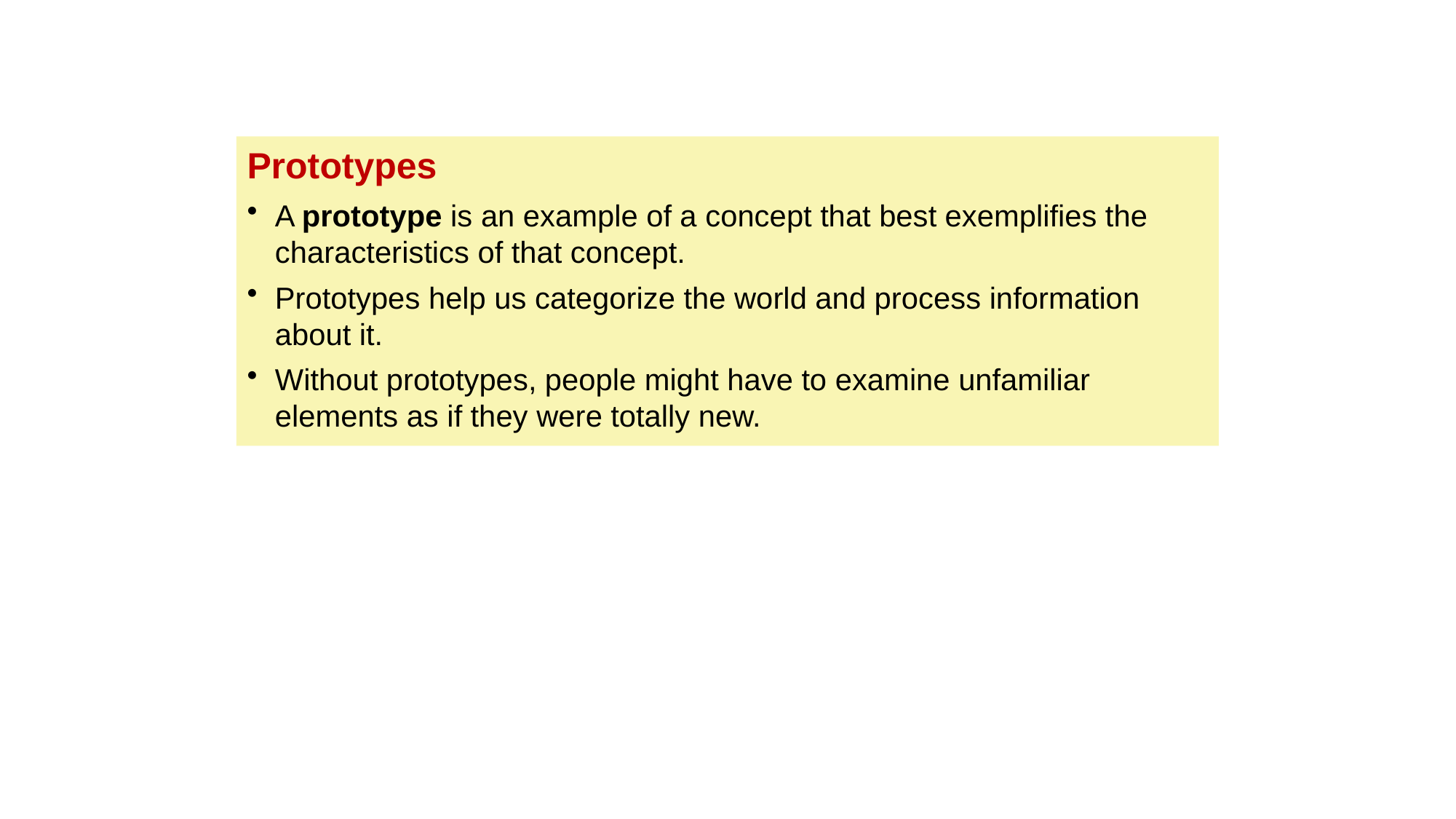

Prototypes
A prototype is an example of a concept that best exemplifies the characteristics of that concept.
Prototypes help us categorize the world and process information about it.
Without prototypes, people might have to examine unfamiliar elements as if they were totally new.